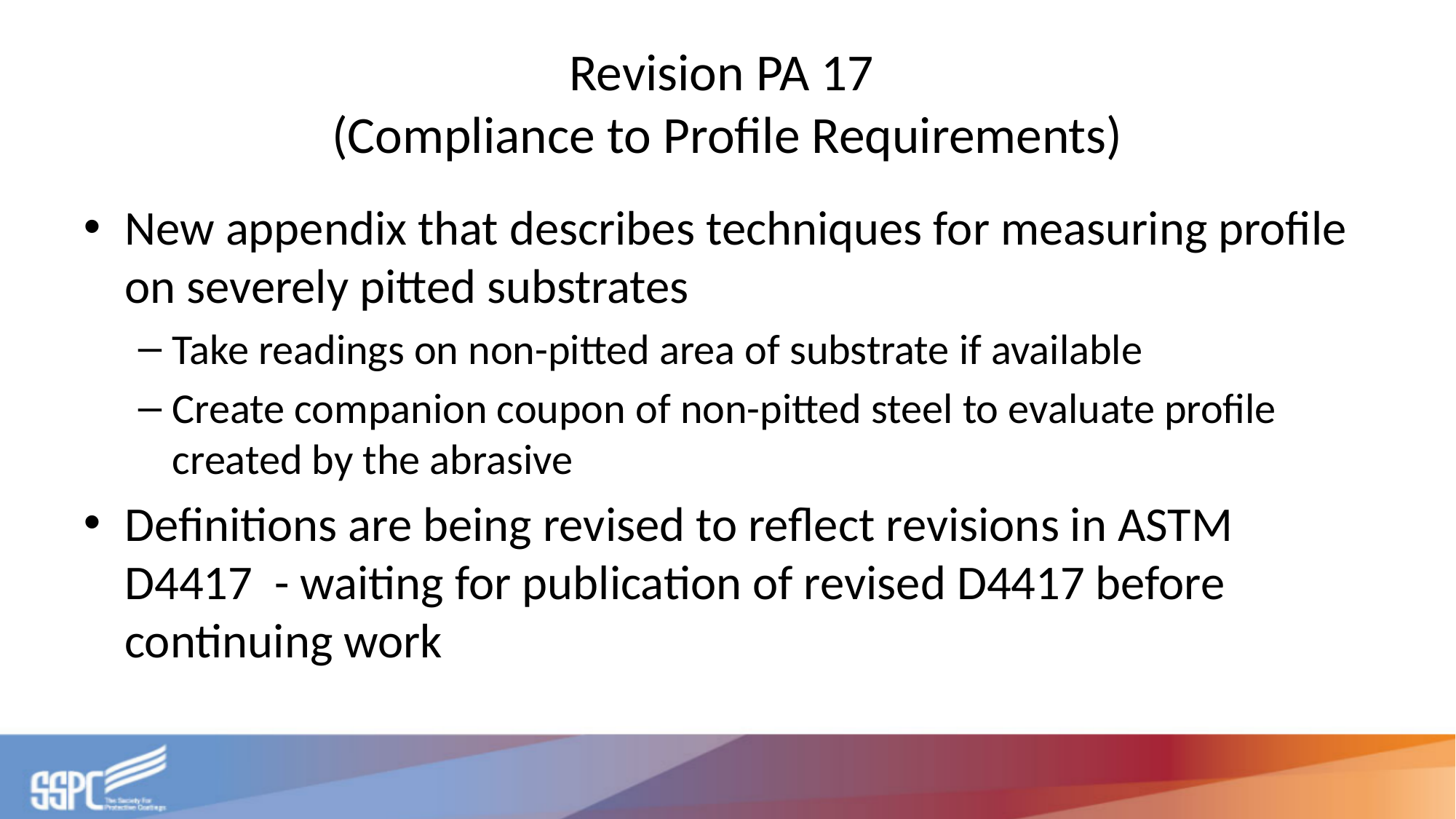

# Revision PA 17 (Compliance to Profile Requirements)
New appendix that describes techniques for measuring profile on severely pitted substrates
Take readings on non-pitted area of substrate if available
Create companion coupon of non-pitted steel to evaluate profile created by the abrasive
Definitions are being revised to reflect revisions in ASTM D4417  - waiting for publication of revised D4417 before continuing work